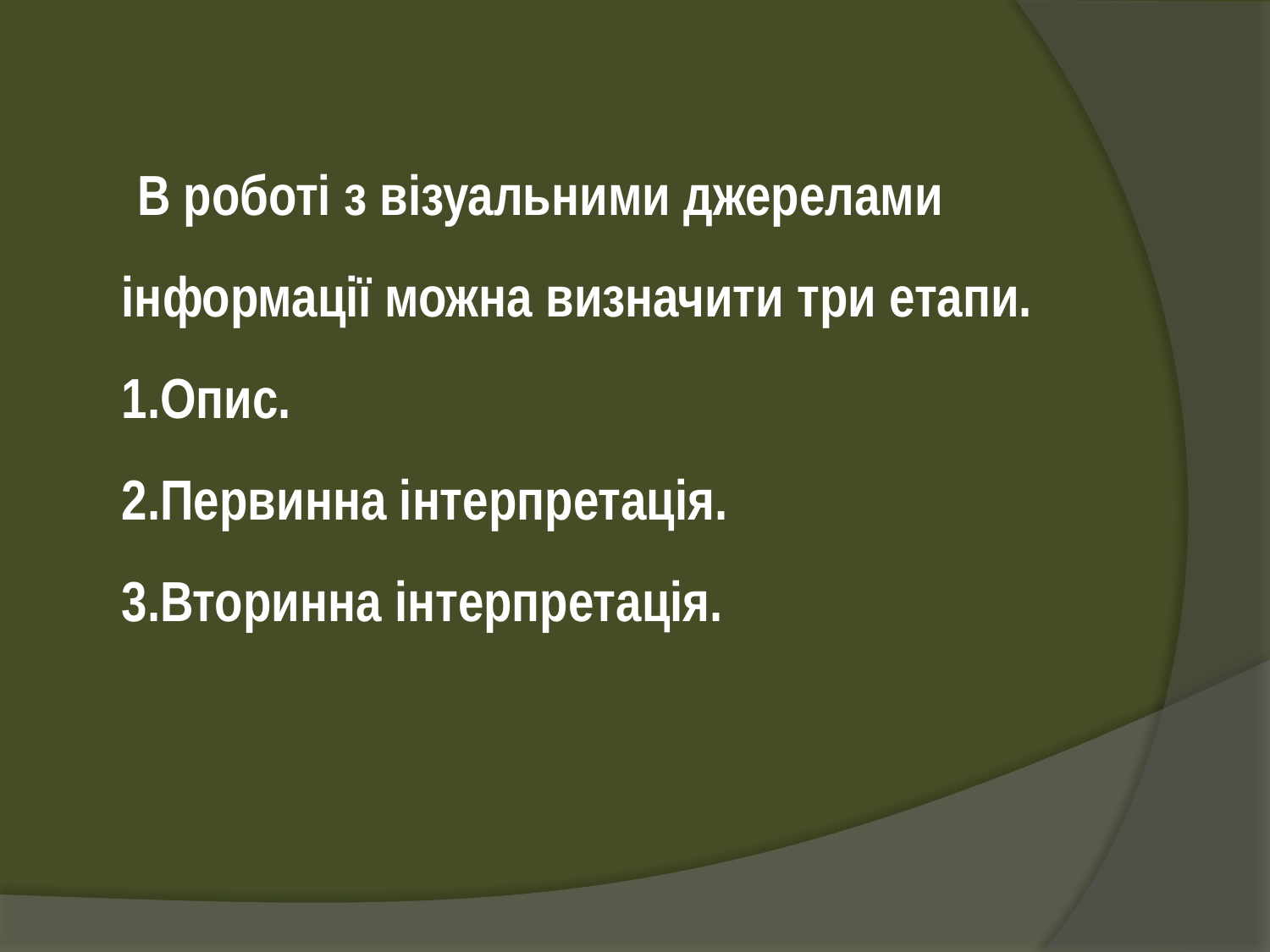

В роботі з візуальними джерелами інформації можна визначити три етапи.
1.Опис.
2.Первинна інтерпретація.
3.Вторинна інтерпретація.